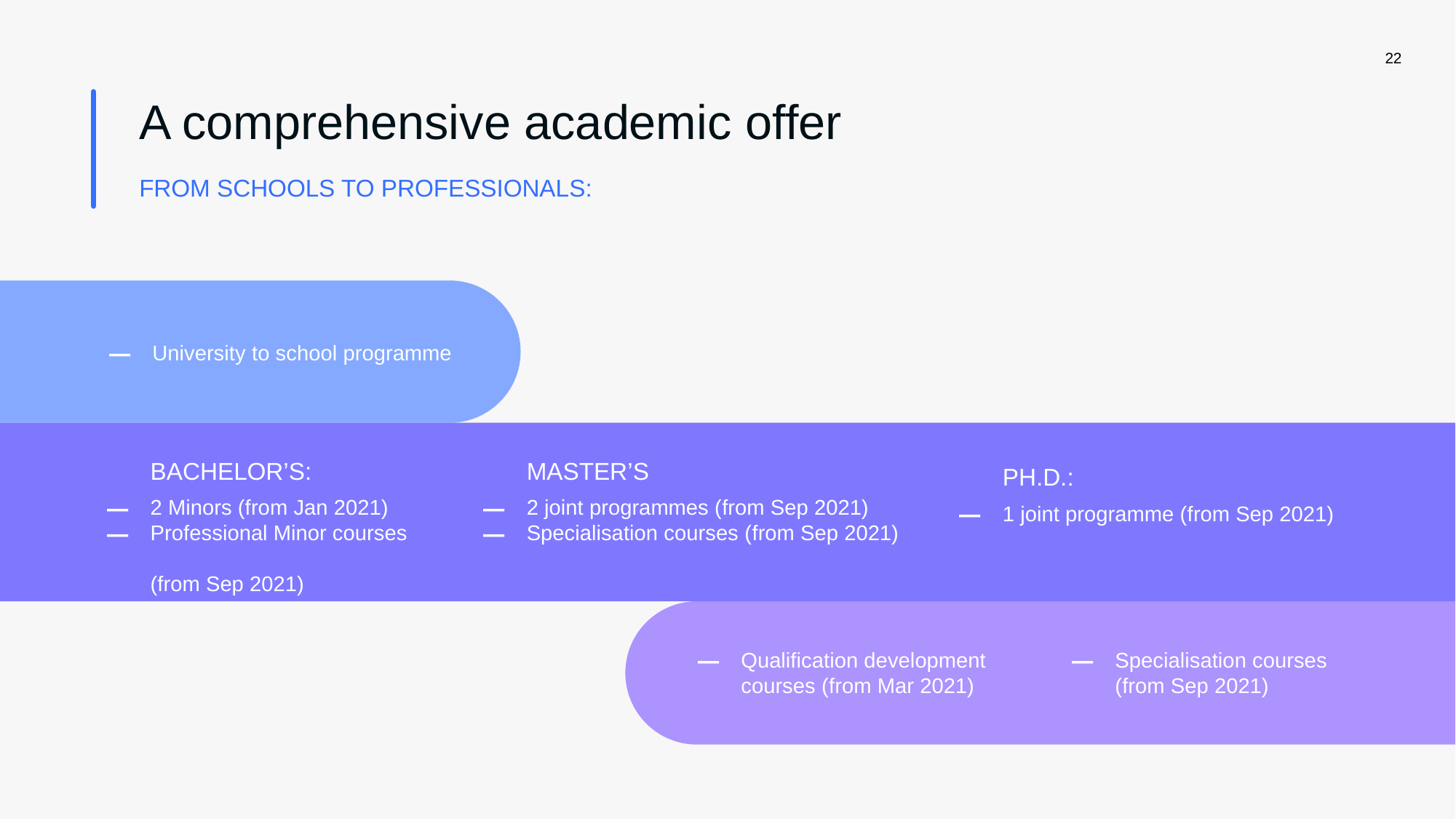

22
# A comprehensive academic offer
FROM SCHOOLS TO PROFESSIONALS:

University to school programme

Bachelor’s:
2 Minors (from Jan 2021)
Professional Minor courses
(from Sep 2021)
MASTER’s
2 joint programmes (from Sep 2021)
Specialisation courses (from Sep 2021)
Ph.D.:
1 joint programme (from Sep 2021)

Specialisation courses
(from Sep 2021)
Qualification development courses (from Mar 2021)